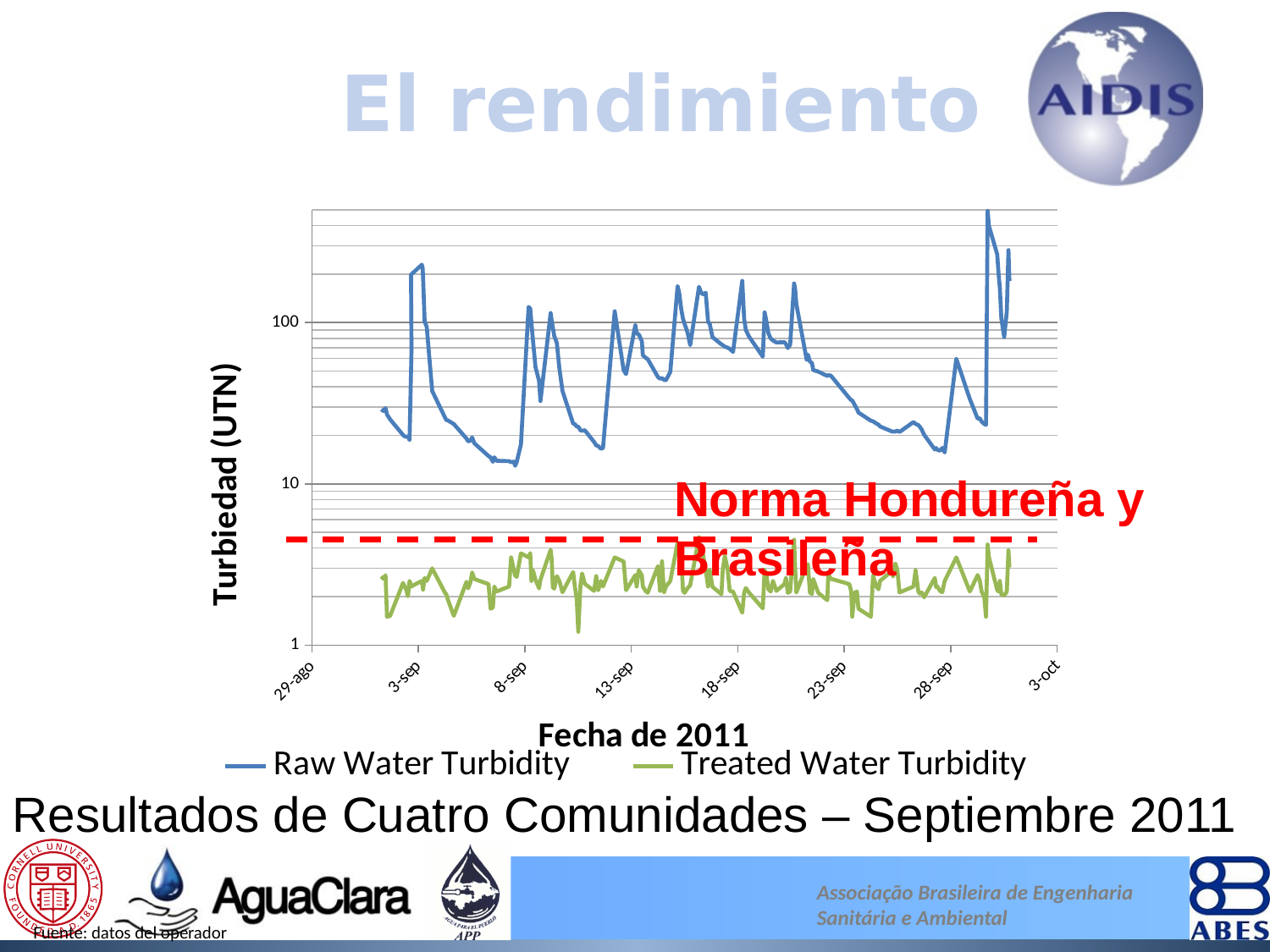

# El rendimiento

### Chart

| Category |  |  |
|---|---|---|
Norma Hondureña y Brasileña
Resultados de Cuatro Comunidades – Septiembre 2011
Fuente: datos del operador